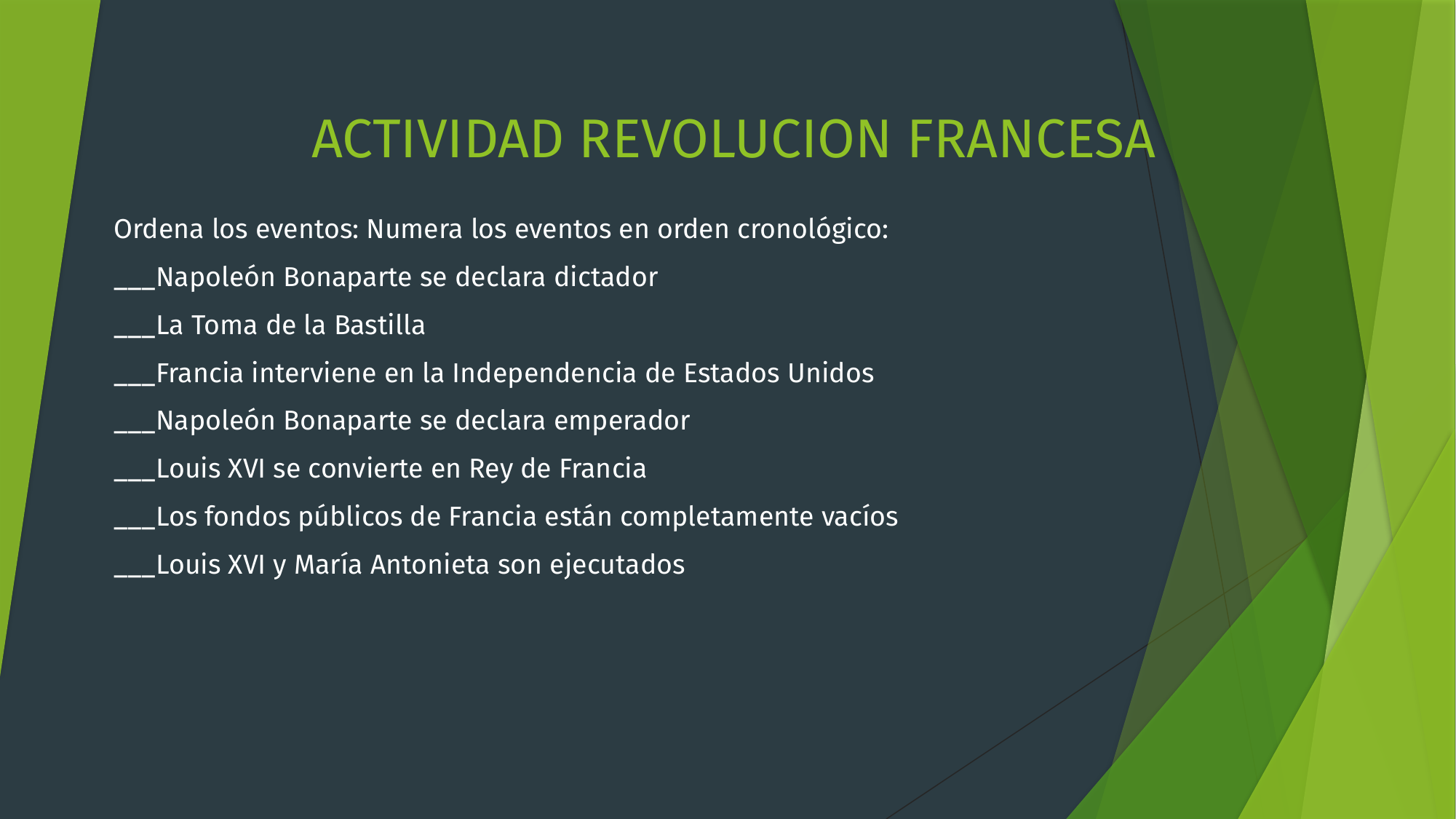

# ACTIVIDAD REVOLUCION FRANCESA
Ordena los eventos: Numera los eventos en orden cronológico:
___Napoleón Bonaparte se declara dictador
___La Toma de la Bastilla
___Francia interviene en la Independencia de Estados Unidos
___Napoleón Bonaparte se declara emperador
___Louis XVI se convierte en Rey de Francia
___Los fondos públicos de Francia están completamente vacíos
___Louis XVI y María Antonieta son ejecutados